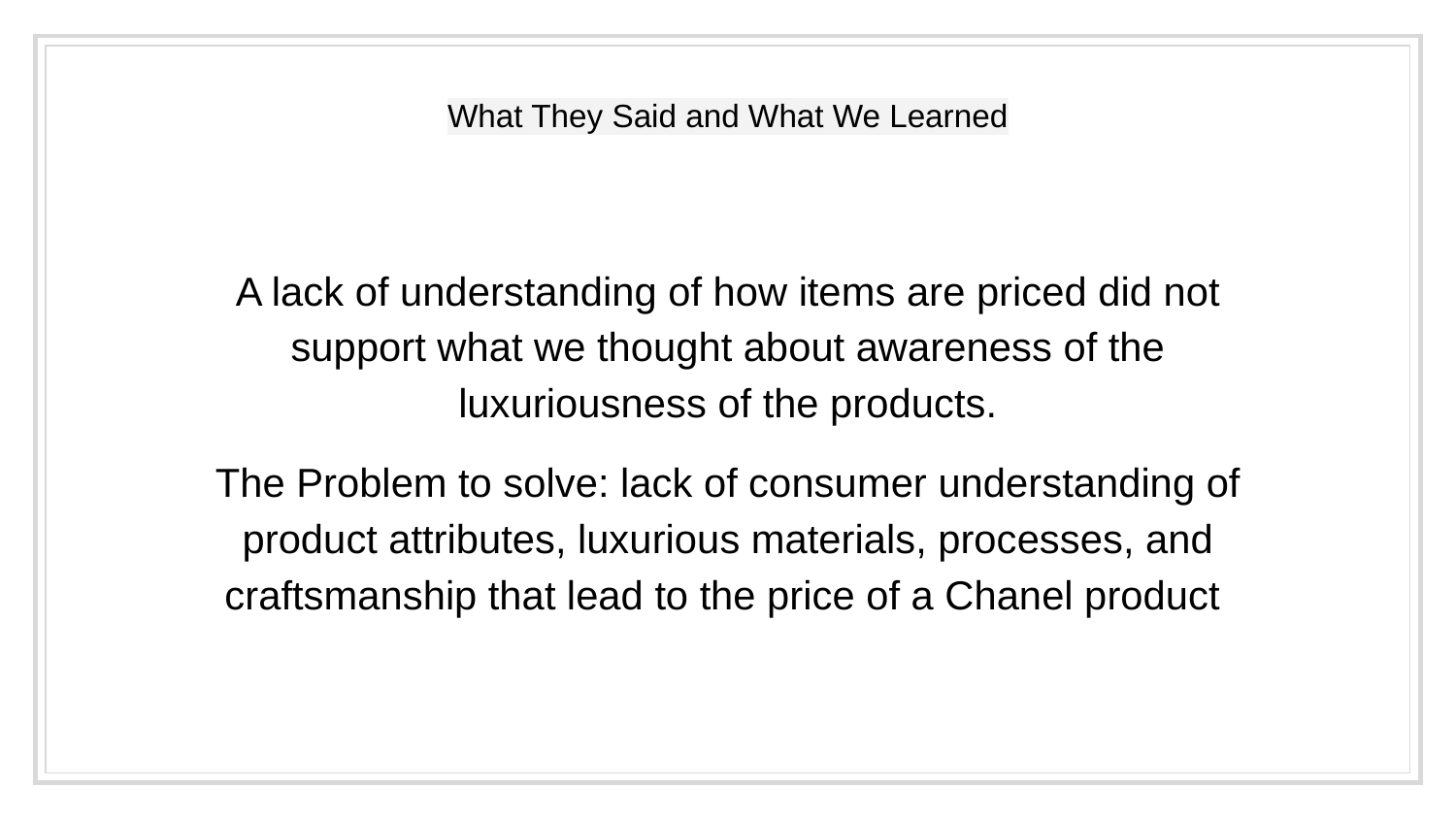

# What They Said and What We Learned
A lack of understanding of how items are priced did not support what we thought about awareness of the luxuriousness of the products.
The Problem to solve: lack of consumer understanding of product attributes, luxurious materials, processes, and craftsmanship that lead to the price of a Chanel product